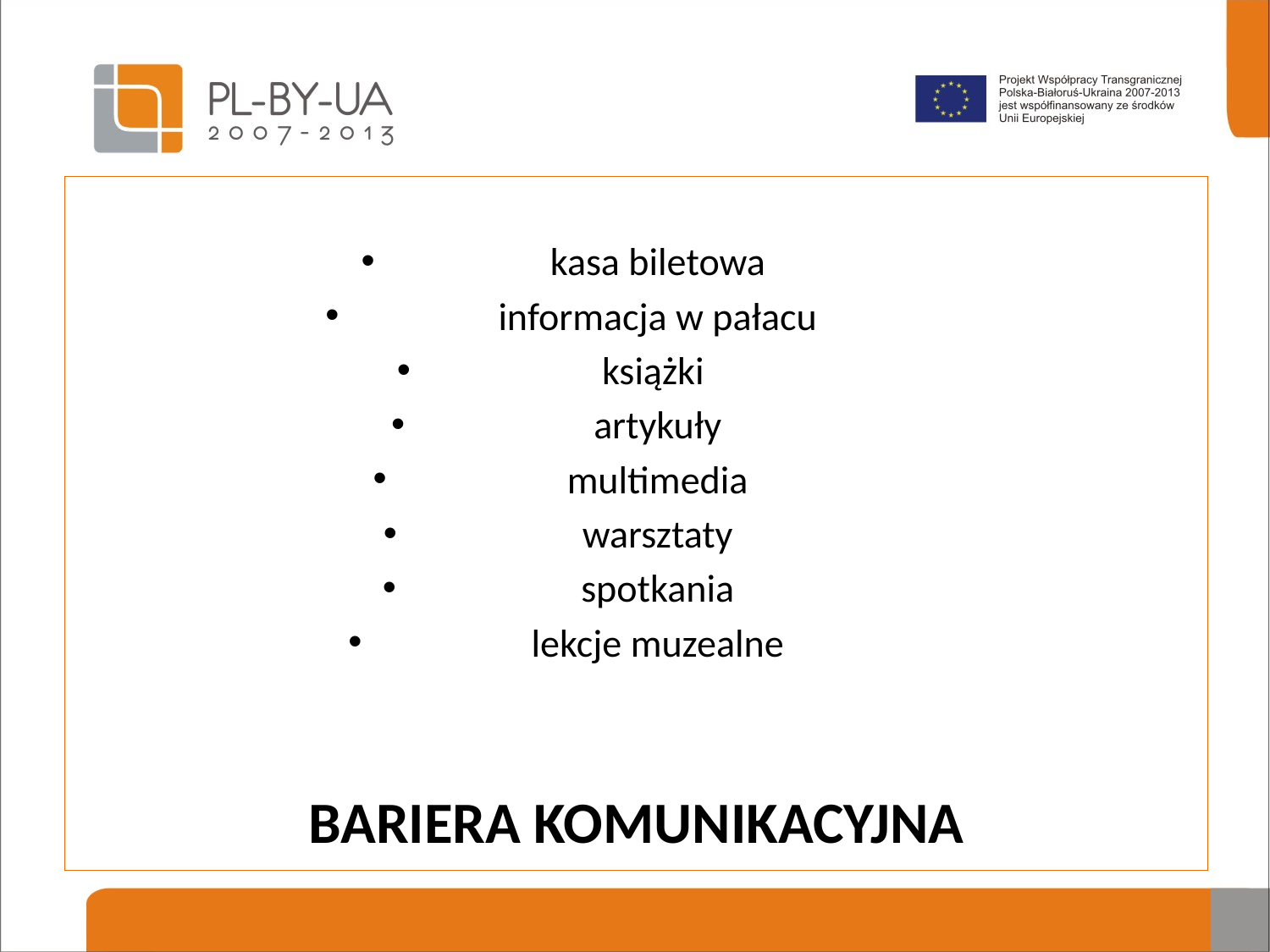

kasa biletowa
informacja w pałacu
książki
artykuły
multimedia
warsztaty
spotkania
lekcje muzealne

BARIERA KOMUNIKACYJNA